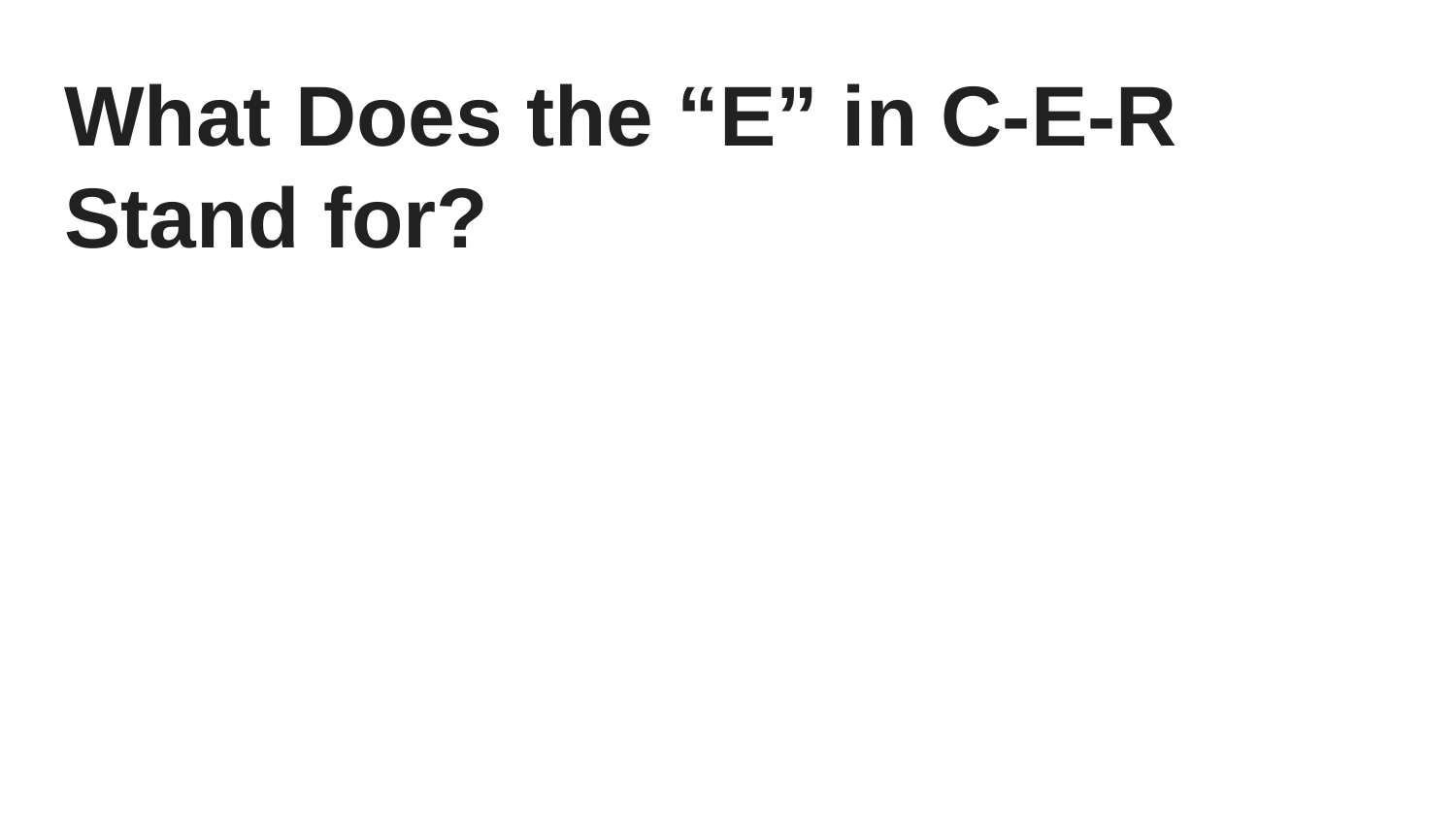

# What Does the “E” in C-E-R Stand for?